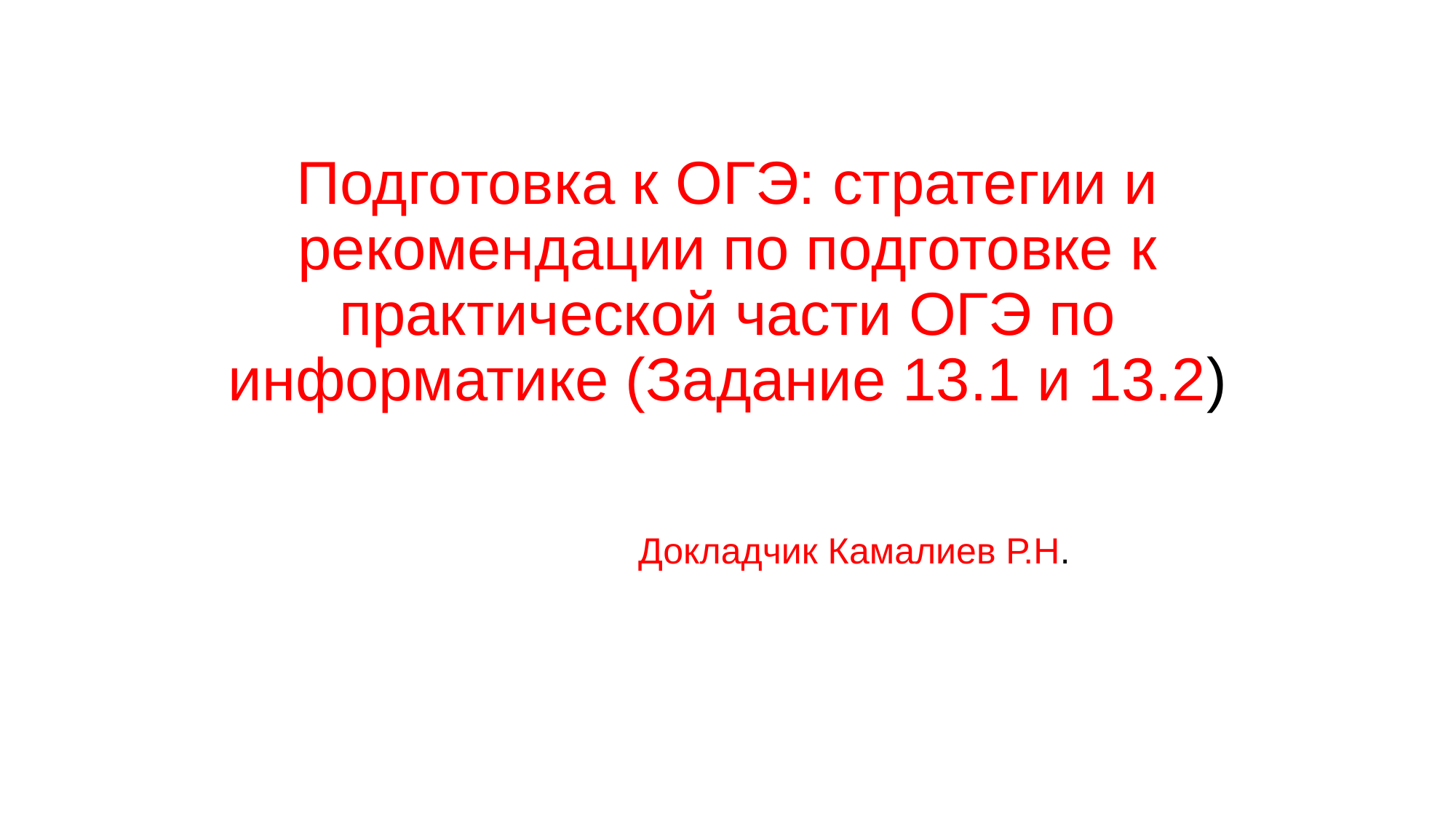

# Подготовка к ОГЭ: стратегии и рекомендации по подготовке к практической части ОГЭ по информатике (Задание 13.1 и 13.2)
Докладчик Камалиев Р.Н.